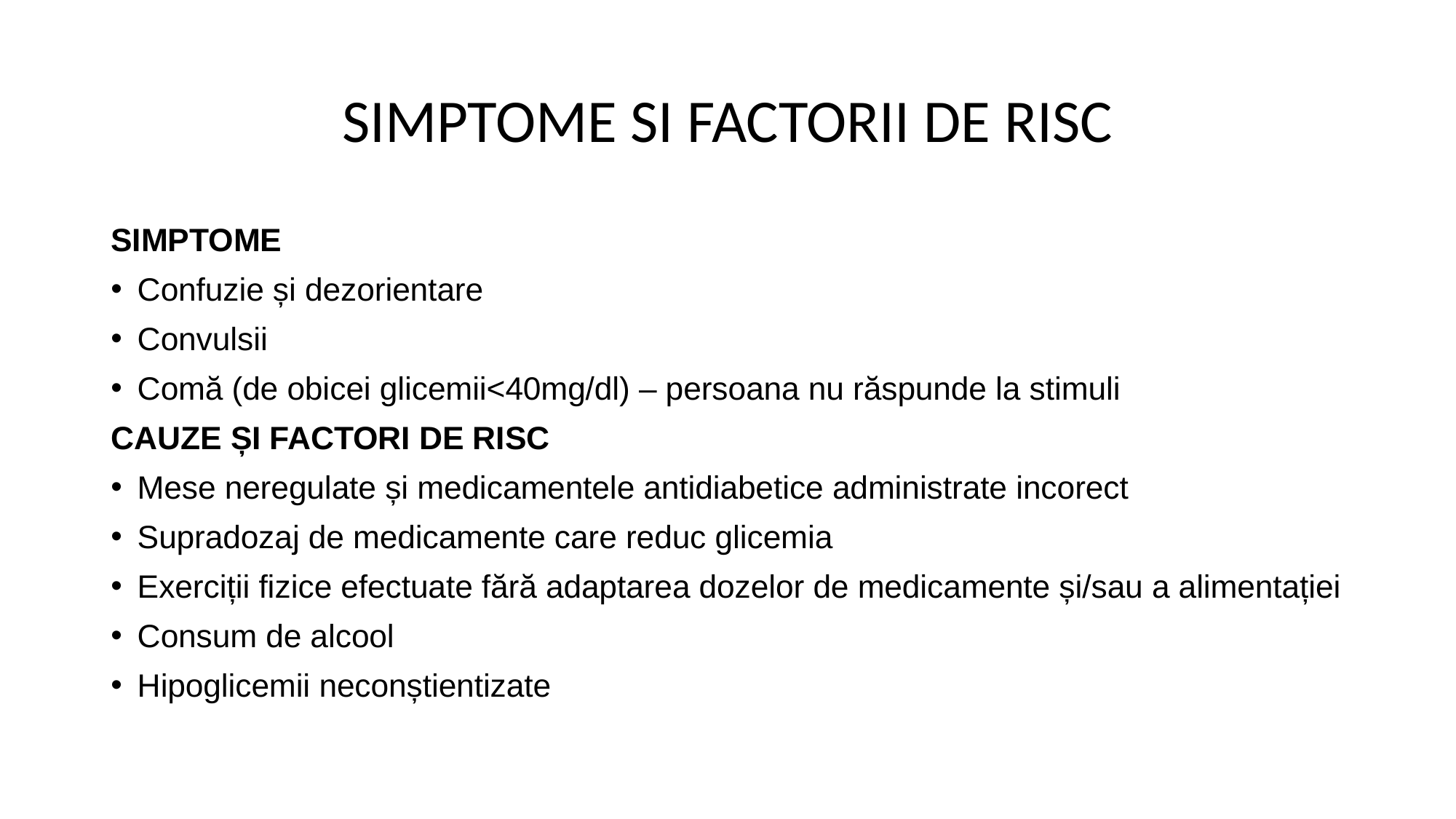

# SIMPTOME SI FACTORII DE RISC
SIMPTOME
Confuzie și dezorientare
Convulsii
Comă (de obicei glicemii<40mg/dl) – persoana nu răspunde la stimuli
CAUZE ȘI FACTORI DE RISC
Mese neregulate și medicamentele antidiabetice administrate incorect
Supradozaj de medicamente care reduc glicemia
Exerciții fizice efectuate fără adaptarea dozelor de medicamente și/sau a alimentației
Consum de alcool
Hipoglicemii neconștientizate